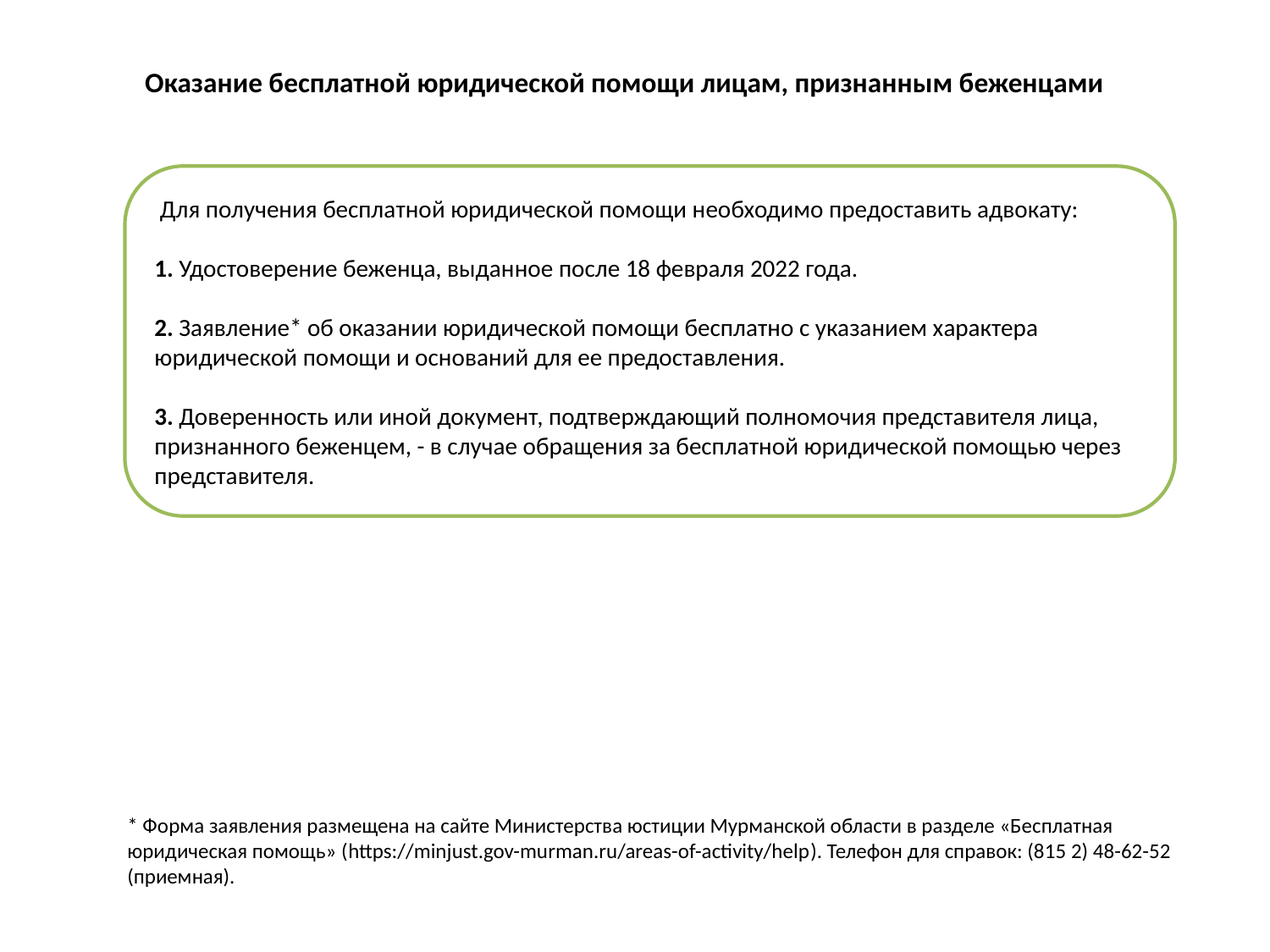

# Оказание бесплатной юридической помощи лицам, признанным беженцами

 Для получения бесплатной юридической помощи необходимо предоставить адвокату:

1. Удостоверение беженца, выданное после 18 февраля 2022 года.

2. Заявление* об оказании юридической помощи бесплатно с указанием характера юридической помощи и оснований для ее предоставления.

3. Доверенность или иной документ, подтверждающий полномочия представителя лица, признанного беженцем, - в случае обращения за бесплатной юридической помощью через представителя.

* Форма заявления размещена на сайте Министерства юстиции Мурманской области в разделе «Бесплатная
юридическая помощь» (https://minjust.gov-murman.ru/areas-of-activity/help). Телефон для справок: (815 2) 48-62-52 (приемная).